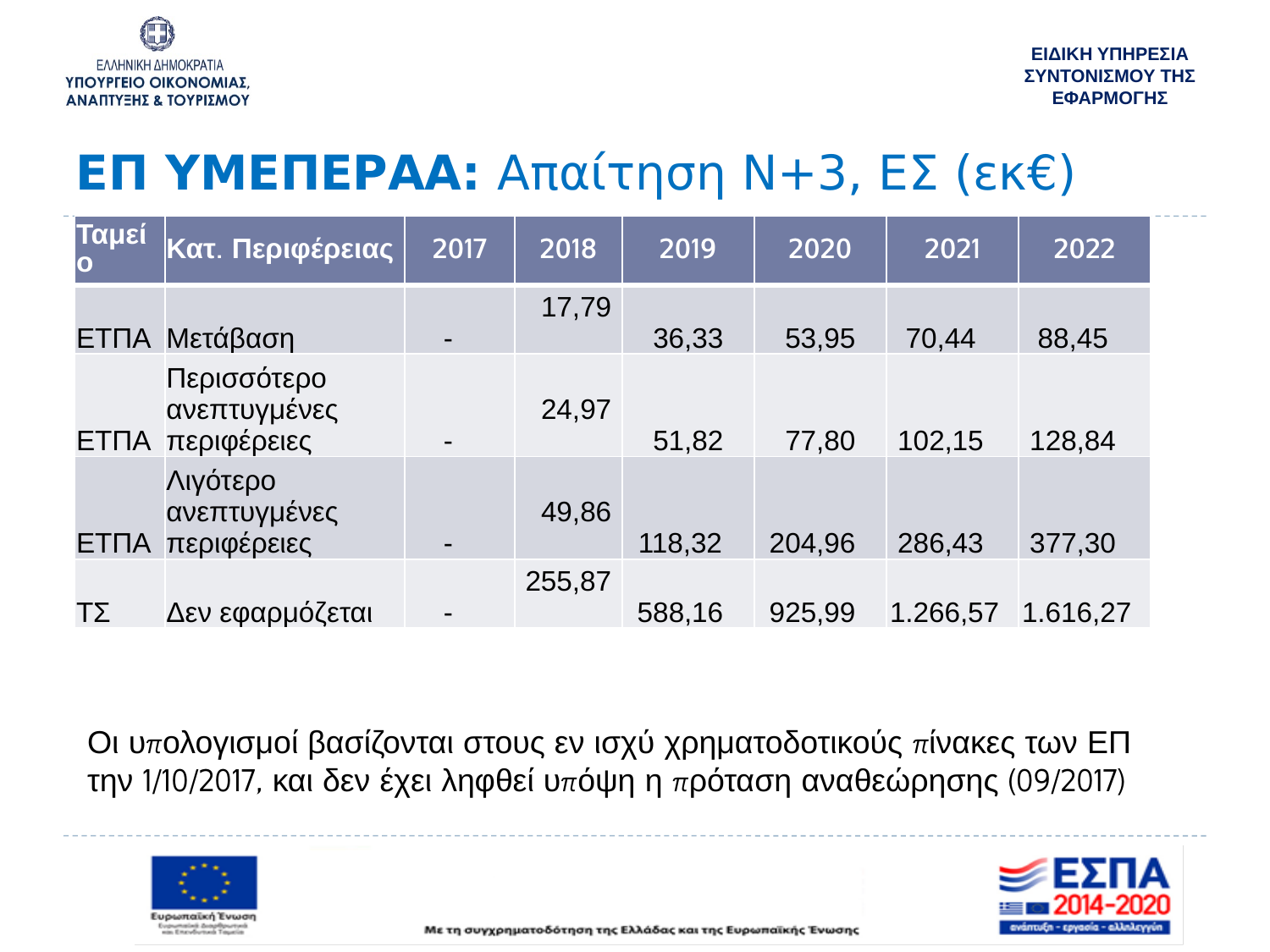

# ΕΠ ΥΜΕΠΕΡΑΑ: Απαίτηση Ν+3, ΕΣ (εκ€)
| Ταμείο | Κατ. Περιφέρειας | 2017 | 2018 | 2019 | 2020 | 2021 | 2022 |
| --- | --- | --- | --- | --- | --- | --- | --- |
| ΕΤΠΑ | Μετάβαση | - | 17,79 | 36,33 | 53,95 | 70,44 | 88,45 |
| ΕΤΠΑ | Περισσότερο ανεπτυγμένες περιφέρειες | - | 24,97 | 51,82 | 77,80 | 102,15 | 128,84 |
| ΕΤΠΑ | Λιγότερο ανεπτυγμένες περιφέρειες | - | 49,86 | 118,32 | 204,96 | 286,43 | 377,30 |
| ΤΣ | Δεν εφαρμόζεται | - | 255,87 | 588,16 | 925,99 | 1.266,57 | 1.616,27 |
Οι υπολογισμοί βασίζονται στους εν ισχύ χρηματοδοτικούς πίνακες των ΕΠ την 1/10/2017, και δεν έχει ληφθεί υπόψη η πρόταση αναθεώρησης (09/2017)